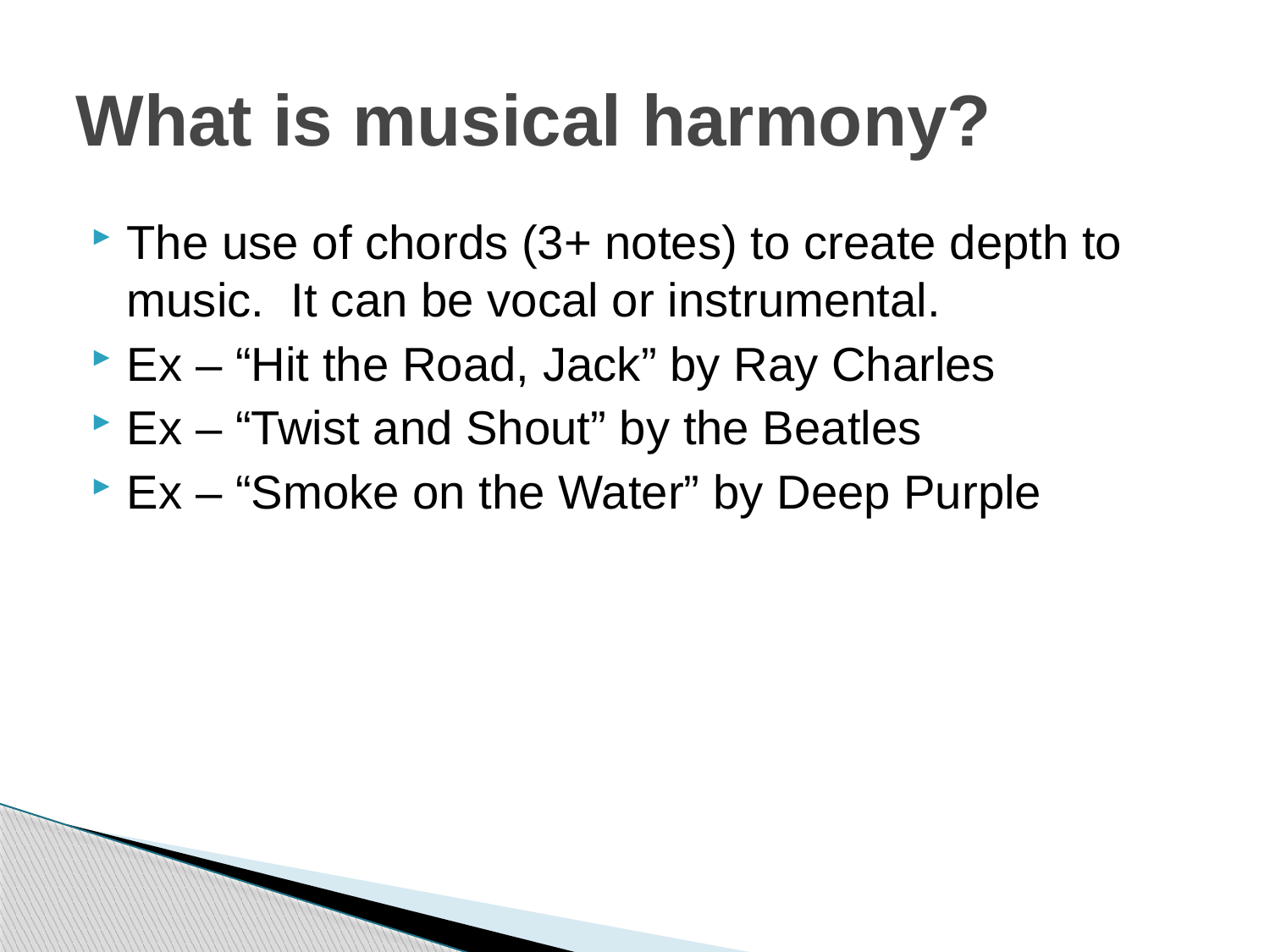

# What is musical harmony?
The use of chords (3+ notes) to create depth to music.  It can be vocal or instrumental.
Ex – “Hit the Road, Jack” by Ray Charles
Ex – “Twist and Shout” by the Beatles
Ex – “Smoke on the Water” by Deep Purple